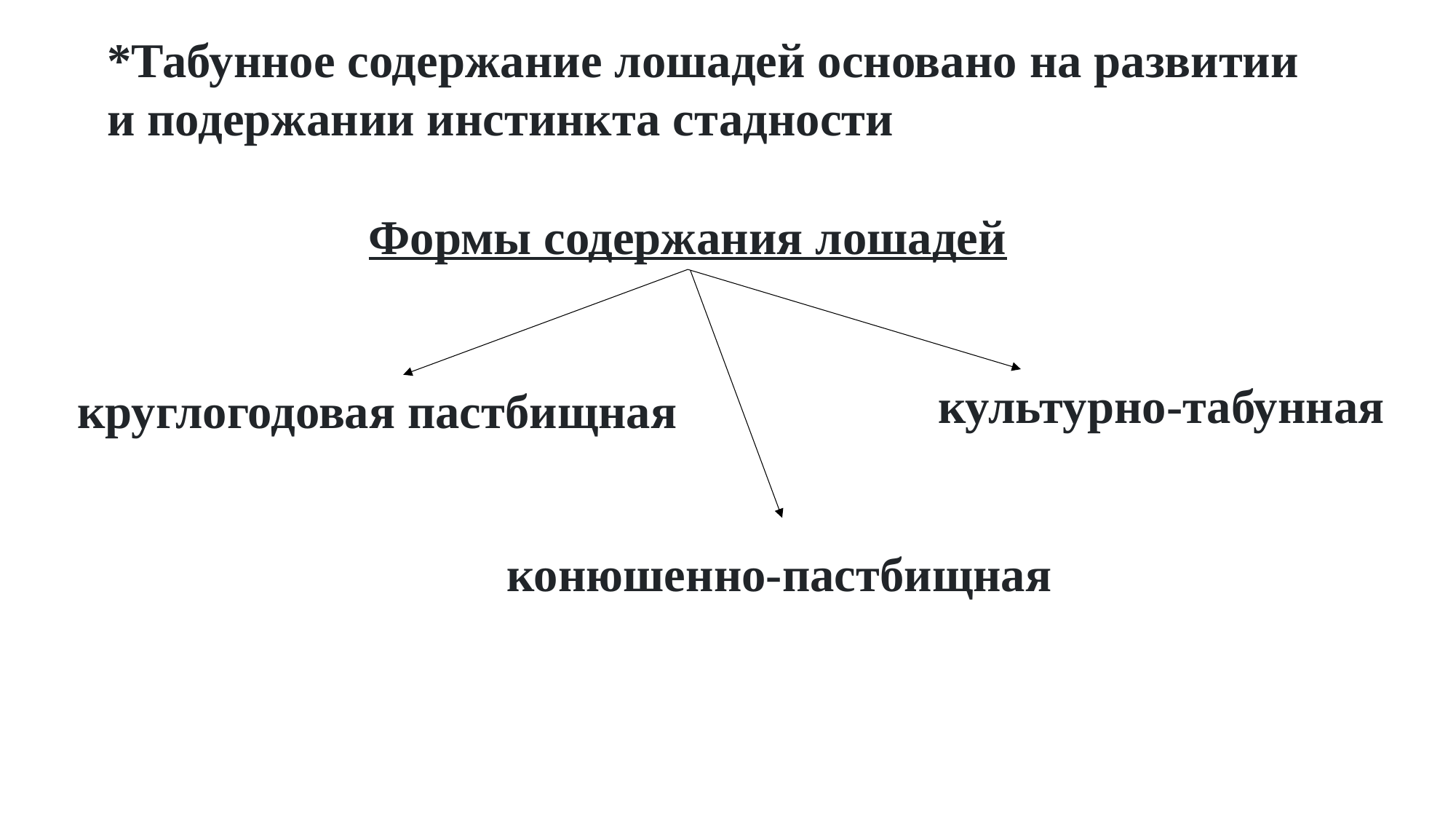

*Табунное содержание лошадей основано на развитии и подержании инстинкта стадности
Формы содержания лошадей
культурно-табунная
круглогодовая пастбищная
конюшенно-пастбищная